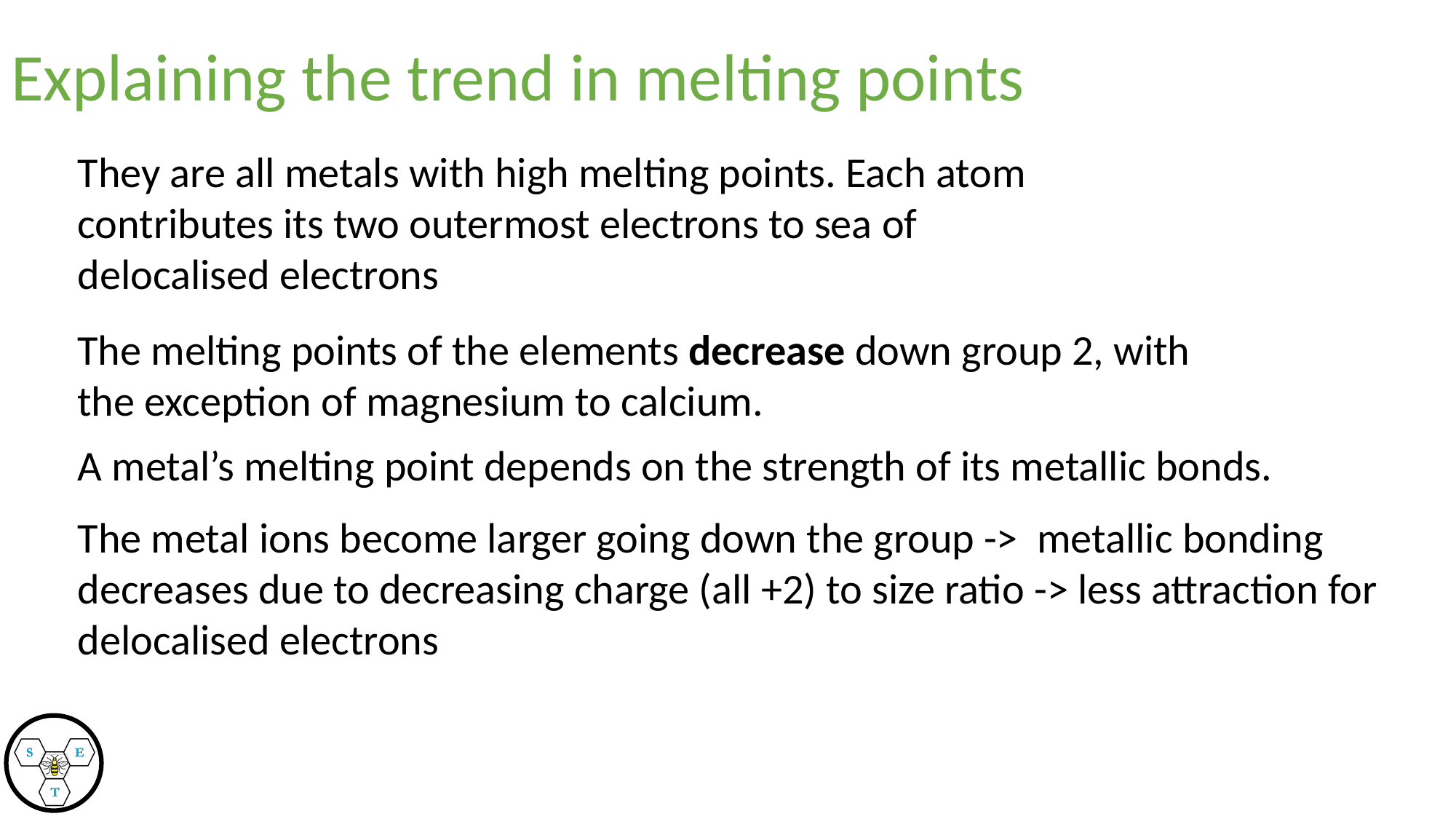

Explaining the trend in melting points
They are all metals with high melting points. Each atom contributes its two outermost electrons to sea of delocalised electrons
The melting points of the elements decrease down group 2, with the exception of magnesium to calcium.
A metal’s melting point depends on the strength of its metallic bonds.
The metal ions become larger going down the group ->  metallic bonding decreases due to decreasing charge (all +2) to size ratio -> less attraction for delocalised electrons